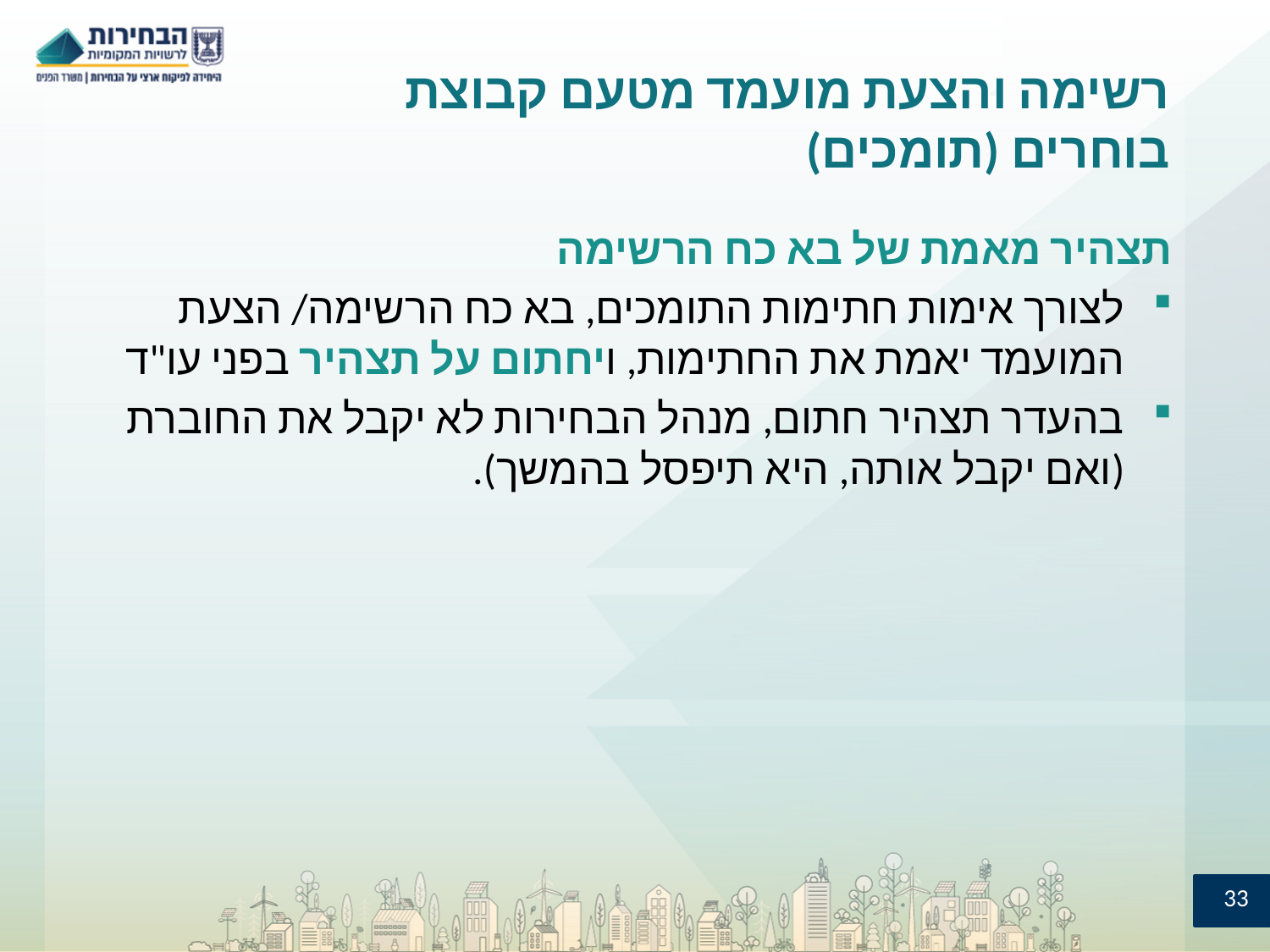

# רשימה והצעת מועמד מטעם קבוצת בוחרים (תומכים)
תצהיר מאמת של בא כח הרשימה
לצורך אימות חתימות התומכים, בא כח הרשימה/ הצעת המועמד יאמת את החתימות, ויחתום על תצהיר בפני עו"ד
בהעדר תצהיר חתום, מנהל הבחירות לא יקבל את החוברת (ואם יקבל אותה, היא תיפסל בהמשך).

33